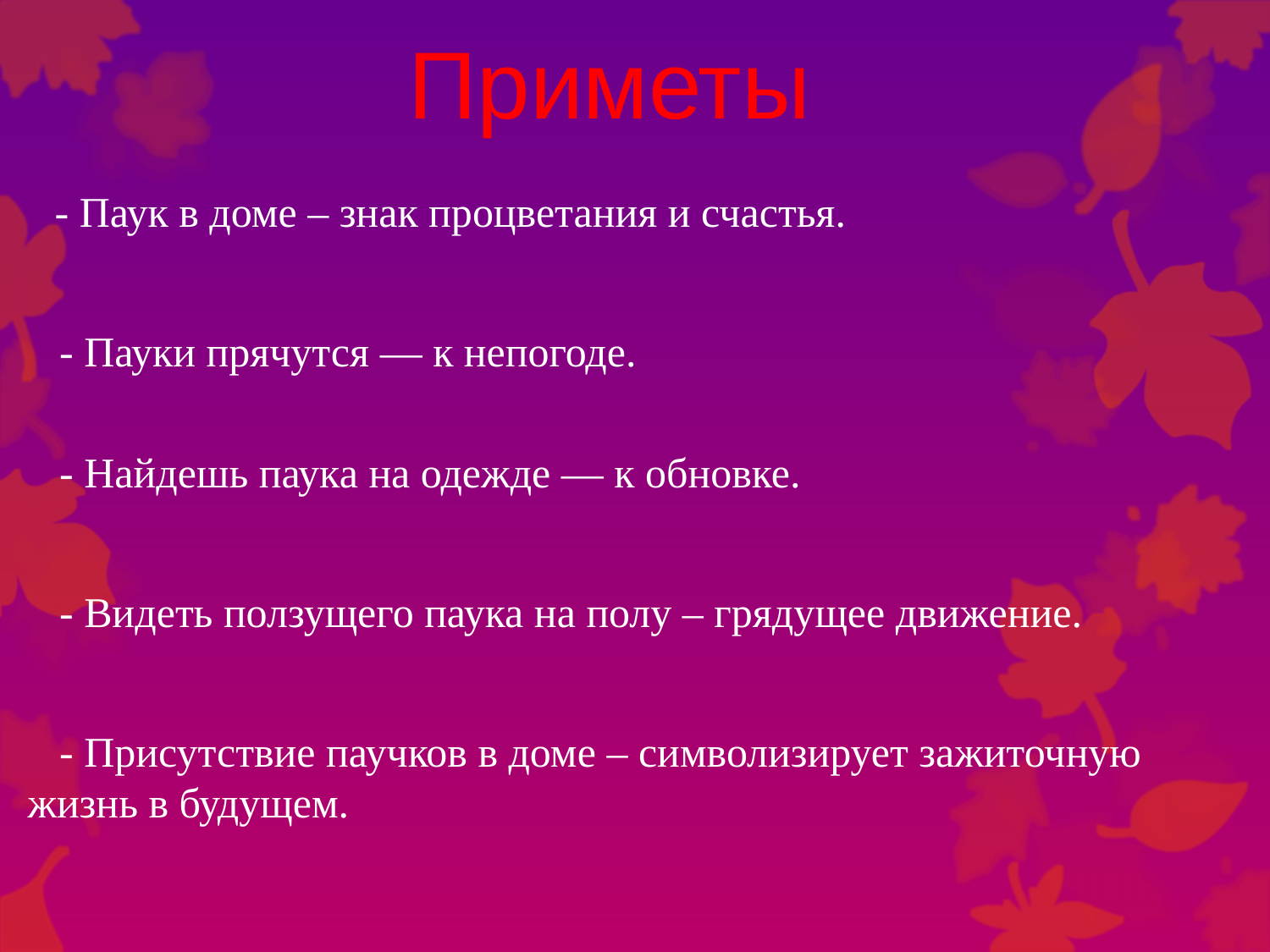

# Приметы
  - Паук в доме – знак процветания и счастья.

   - Пауки прячутся — к непогоде.
   - Найдешь паука на одежде — к обновке.

   - Видеть ползущего паука на полу – грядущее движение.

   - Присутствие паучков в доме – символизирует зажиточную жизнь в будущем.